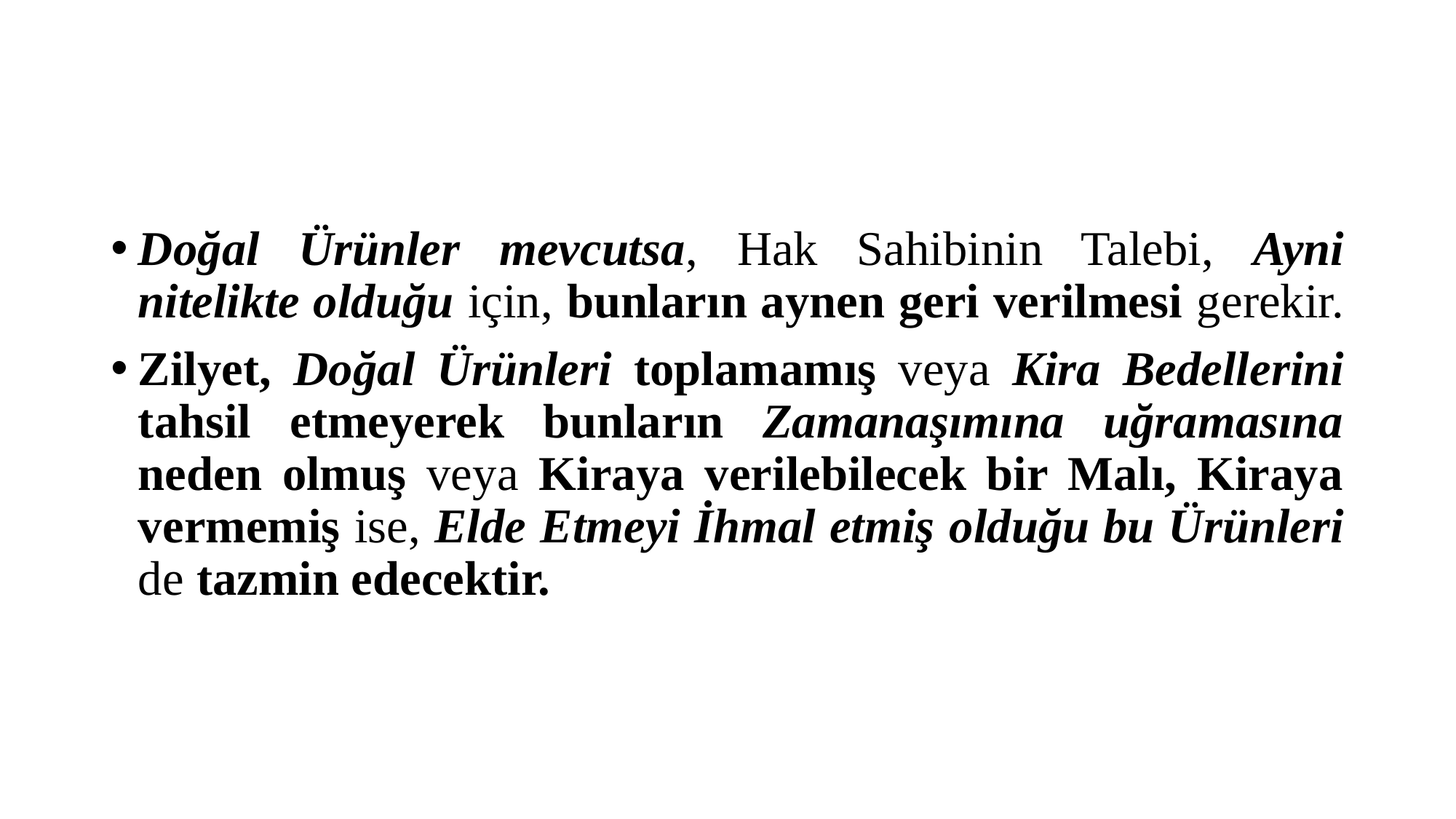

#
Doğal Ürünler mevcutsa, Hak Sahibinin Talebi, Ayni nitelikte olduğu için, bunların aynen geri verilmesi gerekir.
Zilyet, Doğal Ürünleri toplamamış veya Kira Bedellerini tahsil etmeyerek bunların Zamanaşımına uğramasına neden olmuş veya Kiraya verilebilecek bir Malı, Kiraya vermemiş ise, Elde Etmeyi İhmal etmiş olduğu bu Ürünleri de tazmin edecektir.